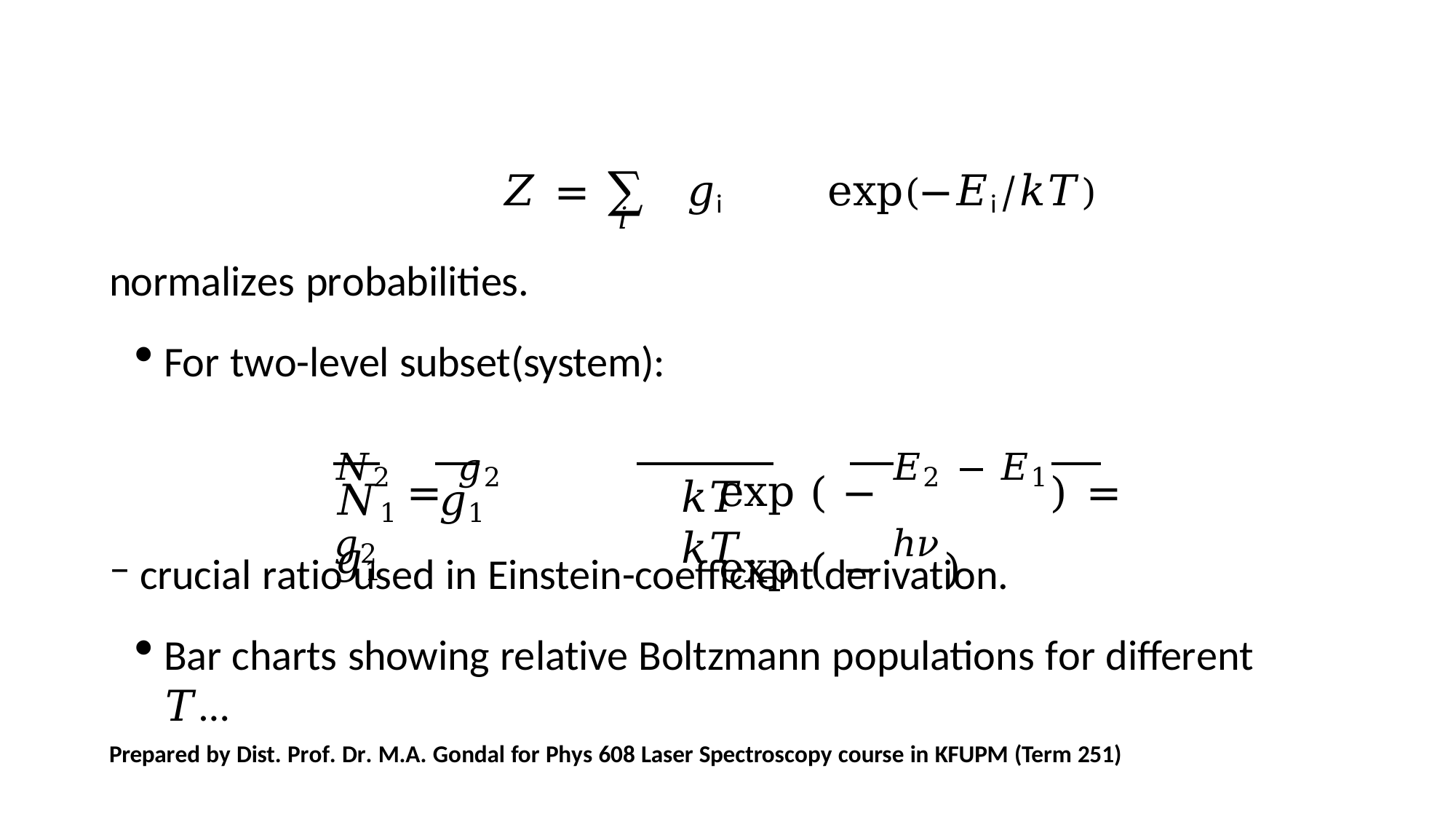

𝑍 = ∑ 𝑔i	exp(−𝐸i/𝑘𝑇)
𝑖
normalizes probabilities.
For two-level subset(system):

𝑁2  = 𝑔2	exp ( − 𝐸2  − 𝐸1) = 𝑔2	exp ( − ℎ𝜈)

𝑁1	𝑔1	𝑔1
𝑘𝑇	𝑘𝑇
crucial ratio used in Einstein-coefficient derivation.
Bar charts showing relative Boltzmann populations for different 𝑇…
Prepared by Dist. Prof. Dr. M.A. Gondal for Phys 608 Laser Spectroscopy course in KFUPM (Term 251)